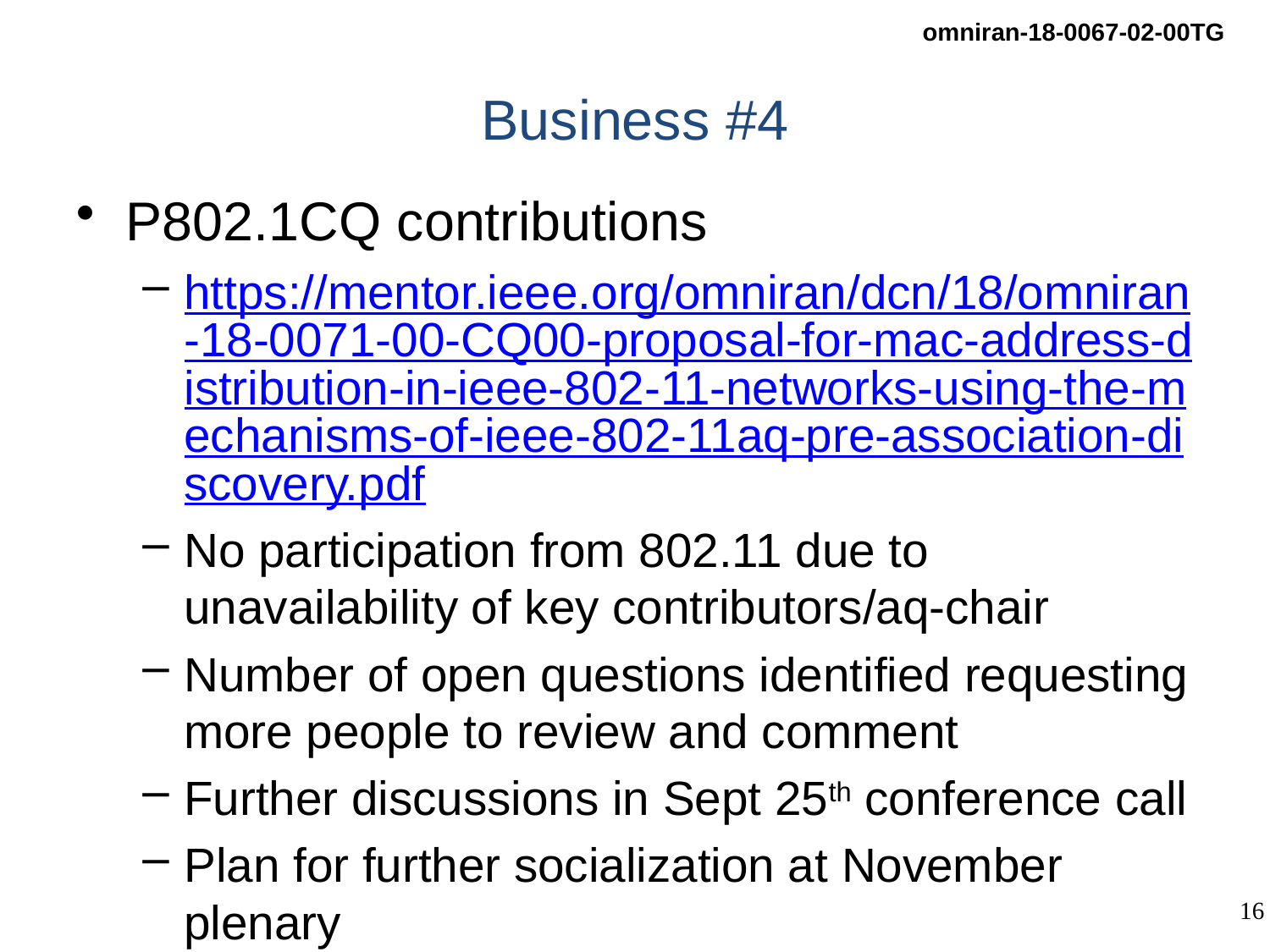

# Business #4
P802.1CQ contributions
https://mentor.ieee.org/omniran/dcn/18/omniran-18-0071-00-CQ00-proposal-for-mac-address-distribution-in-ieee-802-11-networks-using-the-mechanisms-of-ieee-802-11aq-pre-association-discovery.pdf
No participation from 802.11 due to unavailability of key contributors/aq-chair
Number of open questions identified requesting more people to review and comment
Further discussions in Sept 25th conference call
Plan for further socialization at November plenary